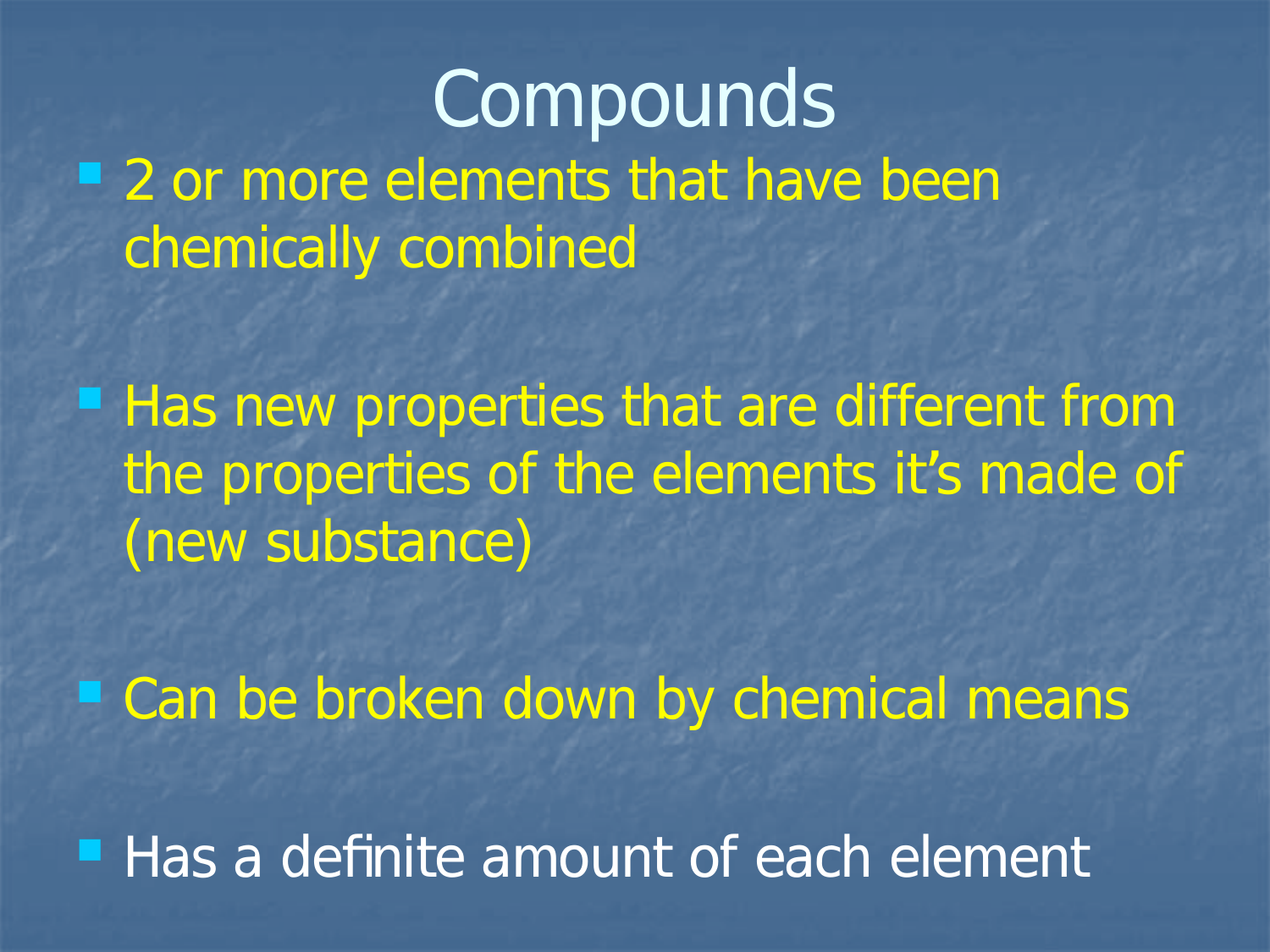

# Compounds
2 or more elements that have been chemically combined

Has new properties that are different from the properties of the elements it’s made of (new substance)

Can be broken down by chemical means

Has a definite amount of each element